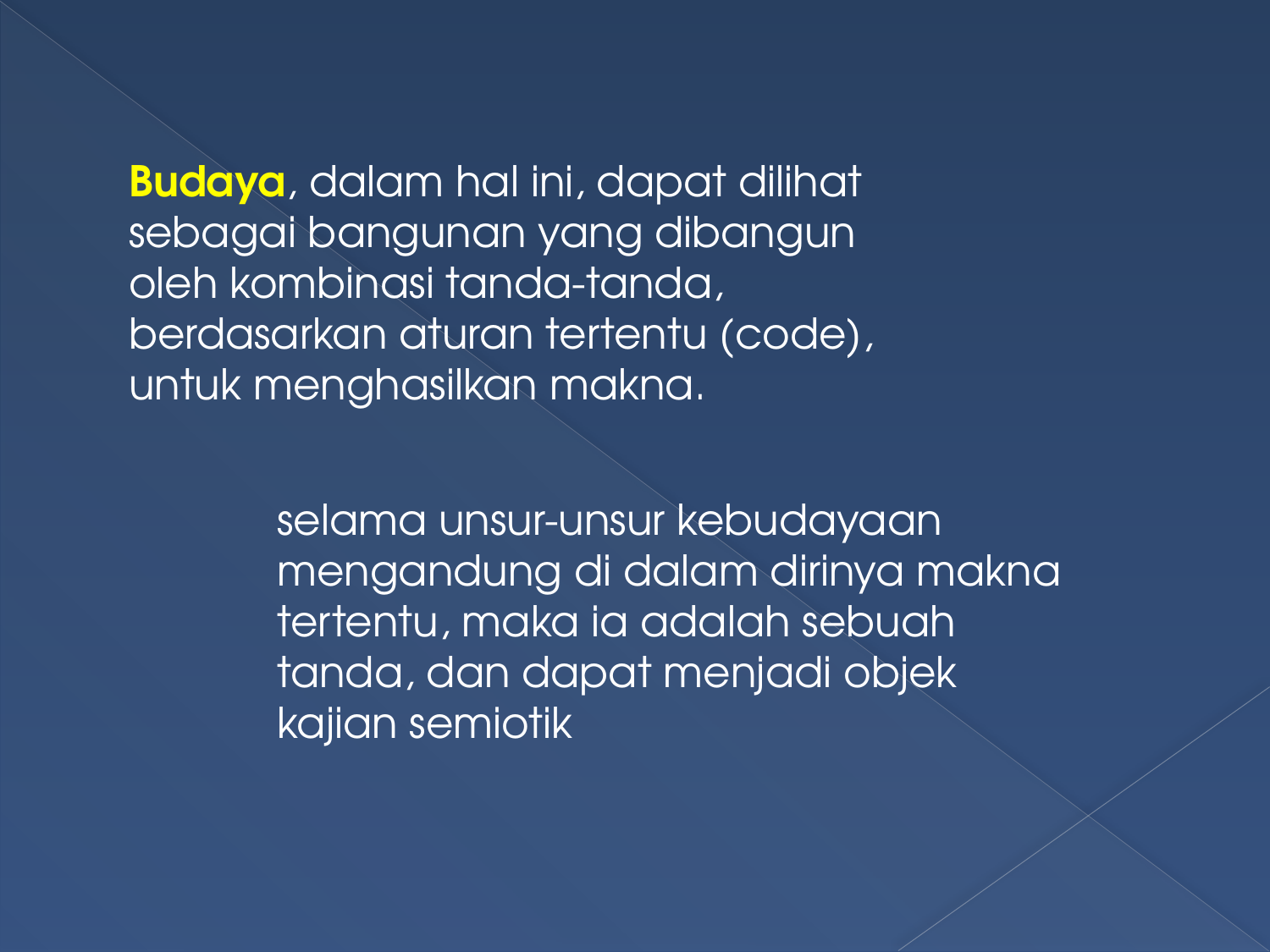

Budaya, dalam hal ini, dapat dilihat sebagai bangunan yang dibangun oleh kombinasi tanda-tanda, berdasarkan aturan tertentu (code), untuk menghasilkan makna.
selama unsur-unsur kebudayaan mengandung di dalam dirinya makna tertentu, maka ia adalah sebuah tanda, dan dapat menjadi objek kajian semiotik